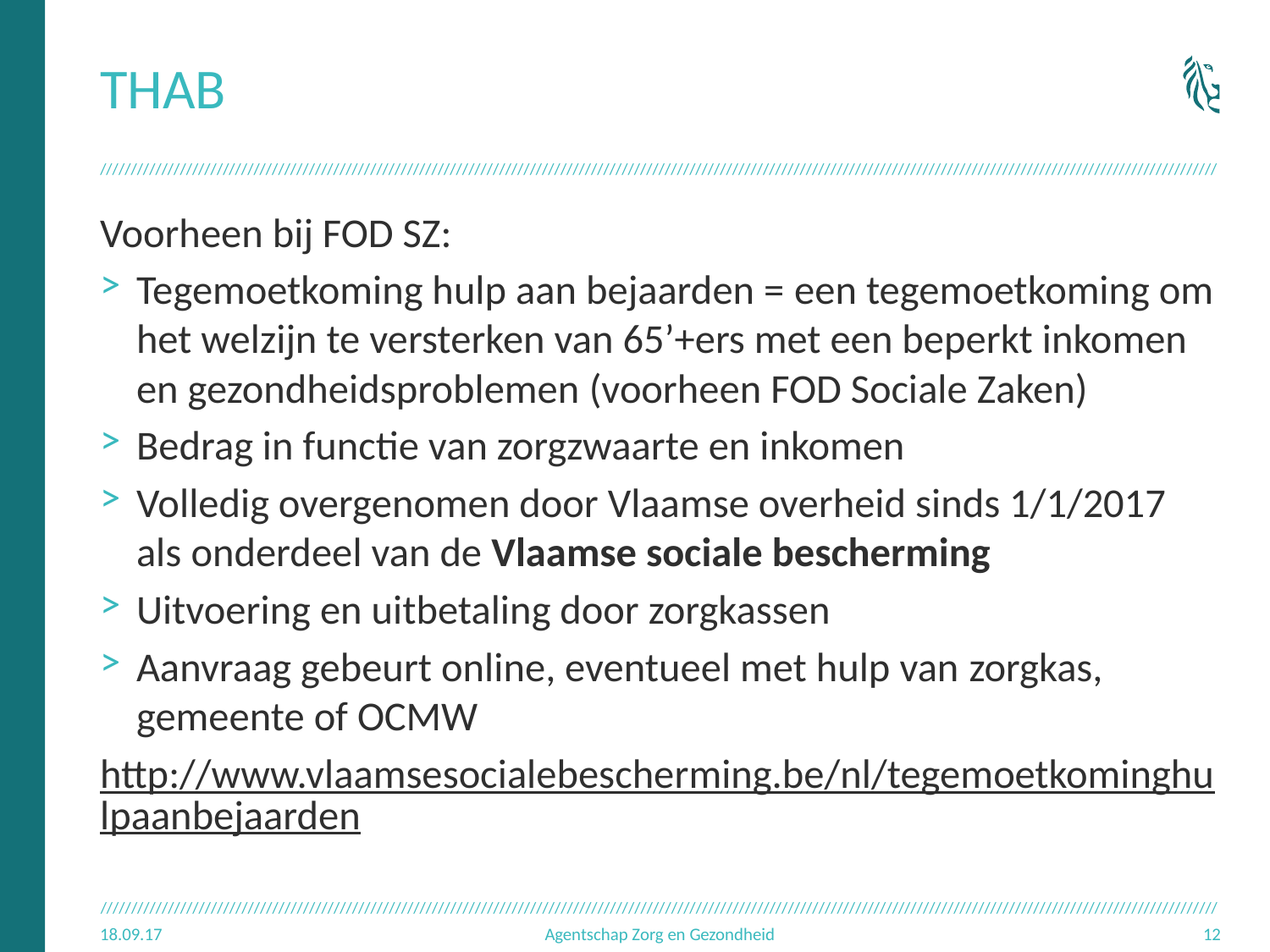

# THAB
Voorheen bij FOD SZ:
Tegemoetkoming hulp aan bejaarden = een tegemoetkoming om het welzijn te versterken van 65’+ers met een beperkt inkomen en gezondheidsproblemen (voorheen FOD Sociale Zaken)
Bedrag in functie van zorgzwaarte en inkomen
Volledig overgenomen door Vlaamse overheid sinds 1/1/2017 als onderdeel van de Vlaamse sociale bescherming
Uitvoering en uitbetaling door zorgkassen
Aanvraag gebeurt online, eventueel met hulp van zorgkas, gemeente of OCMW
http://www.vlaamsesocialebescherming.be/nl/tegemoetkominghulpaanbejaarden
18.09.17
Agentschap Zorg en Gezondheid
12